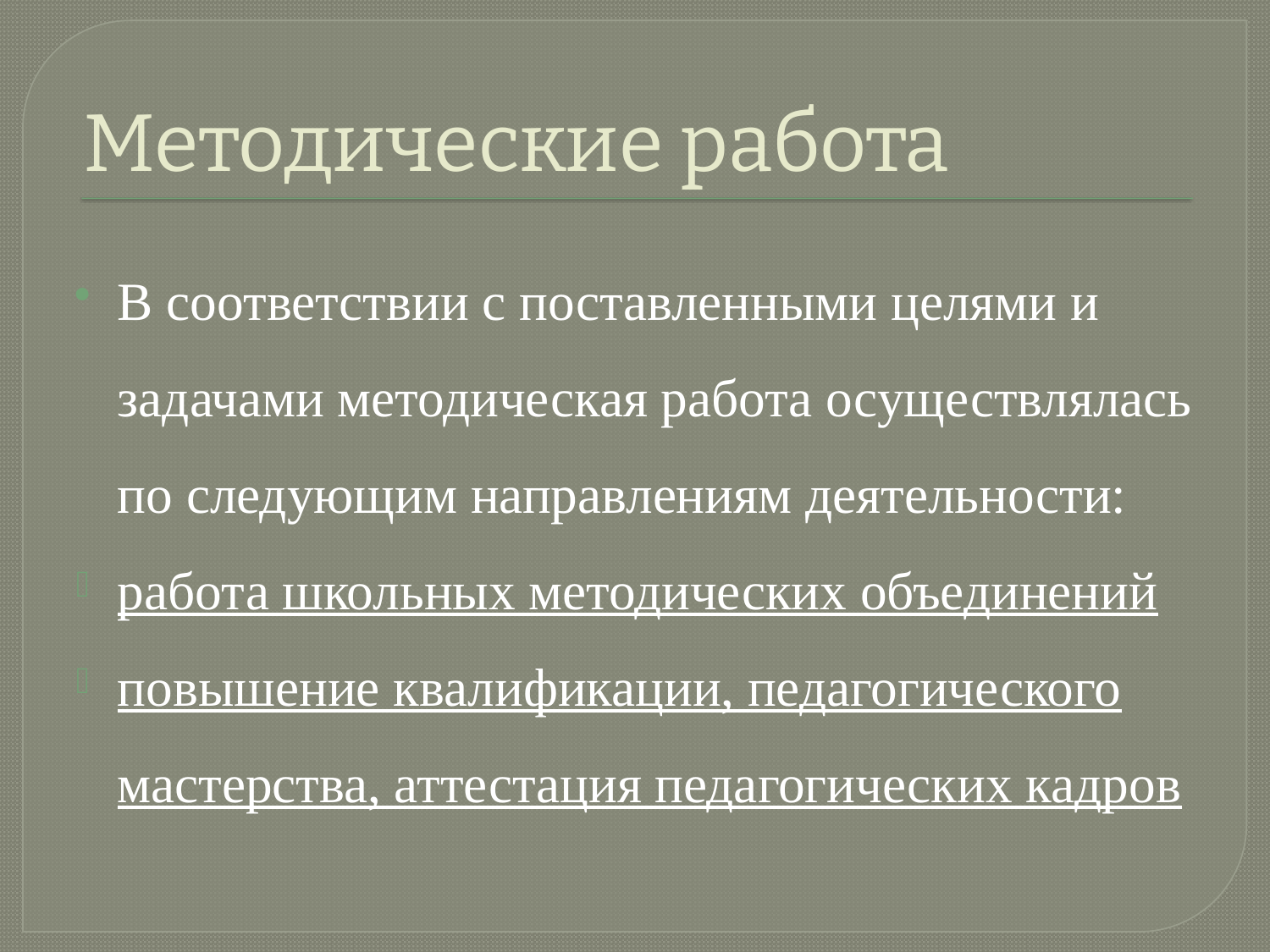

# Методические работа
В соответствии с поставленными целями и задачами методическая работа осуществлялась по следующим направлениям деятельности:
работа школьных методических объединений
повышение квалификации, педагогического мастерства, аттестация педагогических кадров